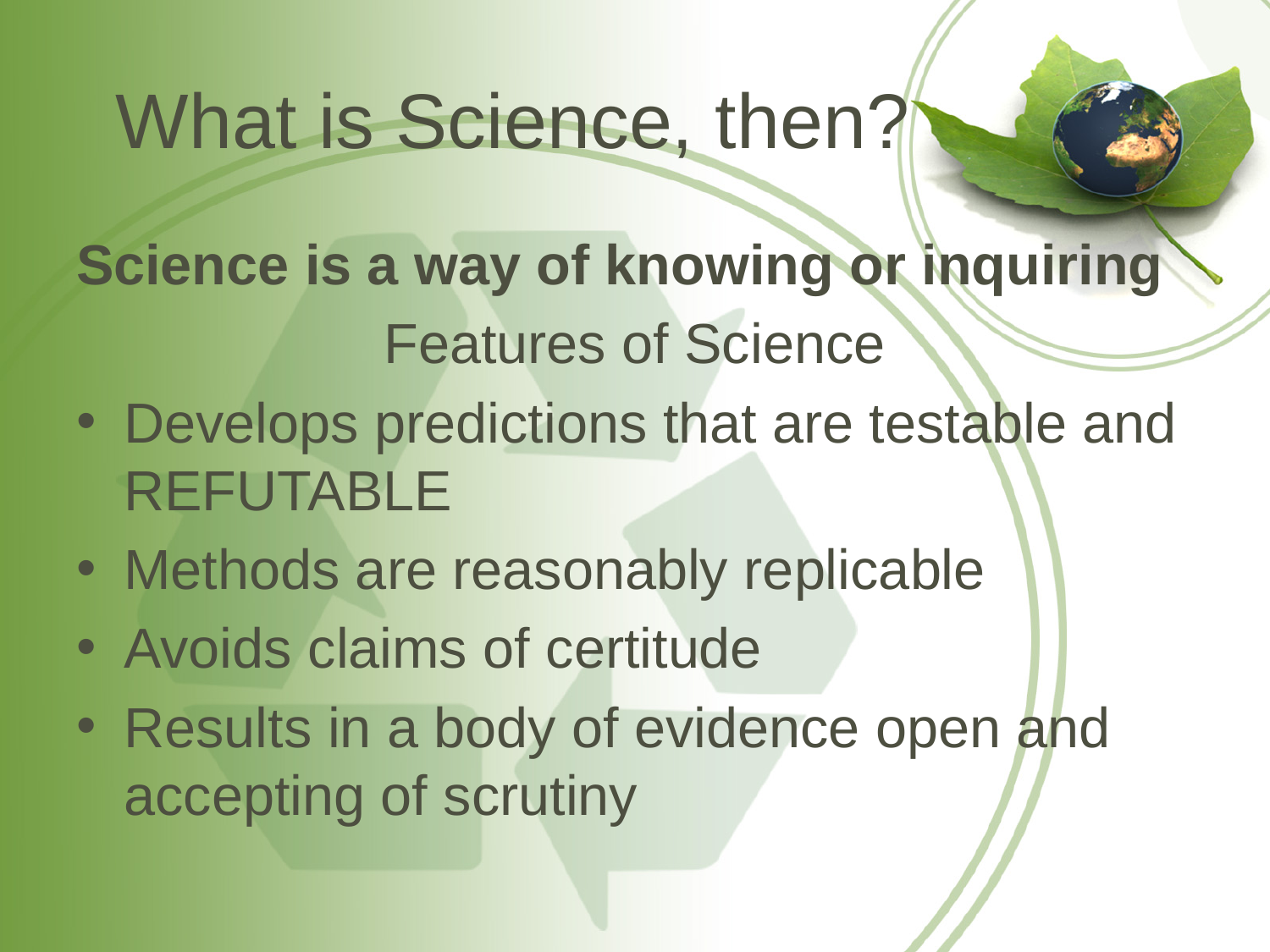

# What is Science, then?
Science is a way of knowing or inquiring
Features of Science
Develops predictions that are testable and REFUTABLE
Methods are reasonably replicable
Avoids claims of certitude
Results in a body of evidence open and accepting of scrutiny